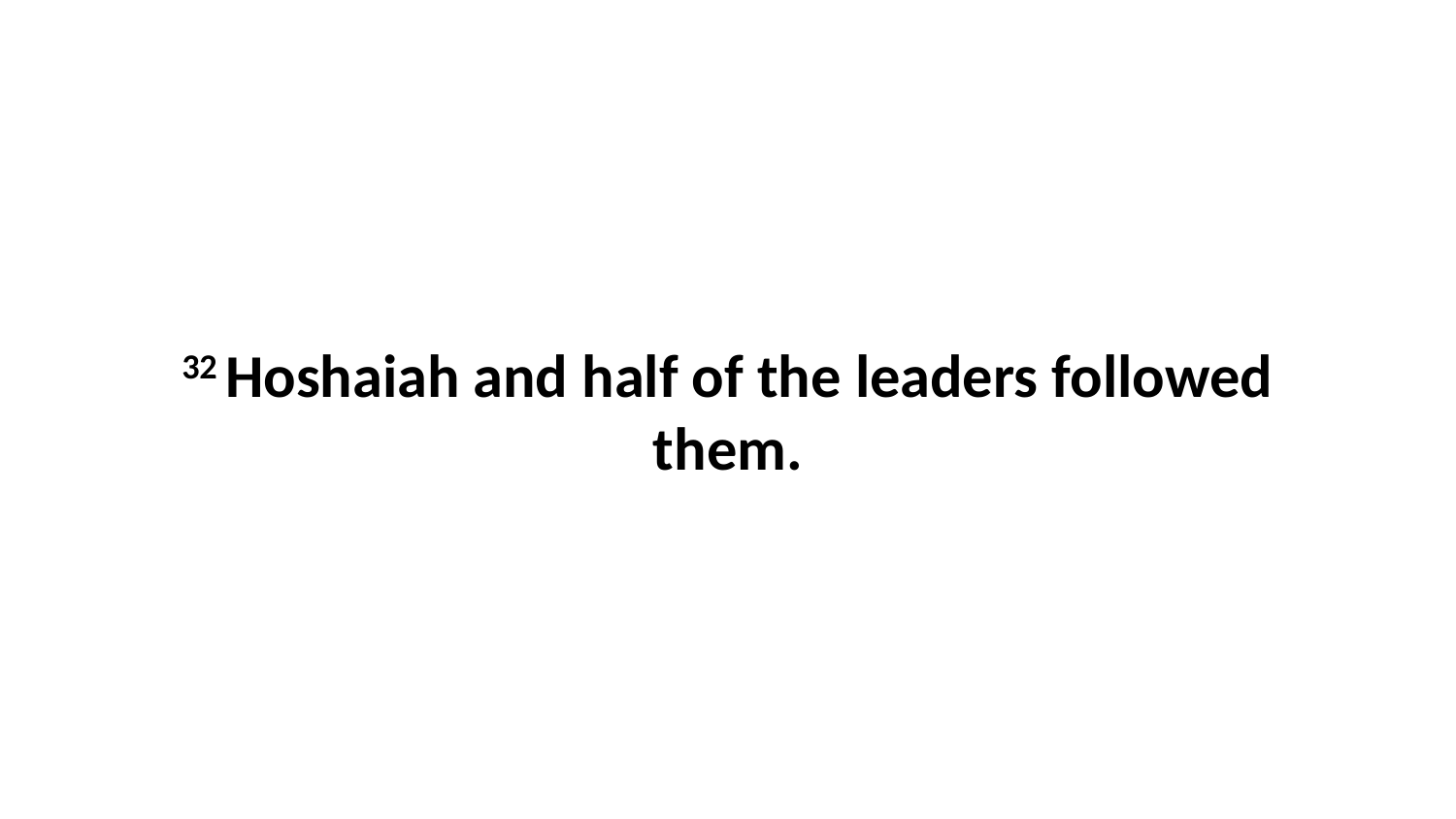

32 Hoshaiah and half of the leaders followed them.